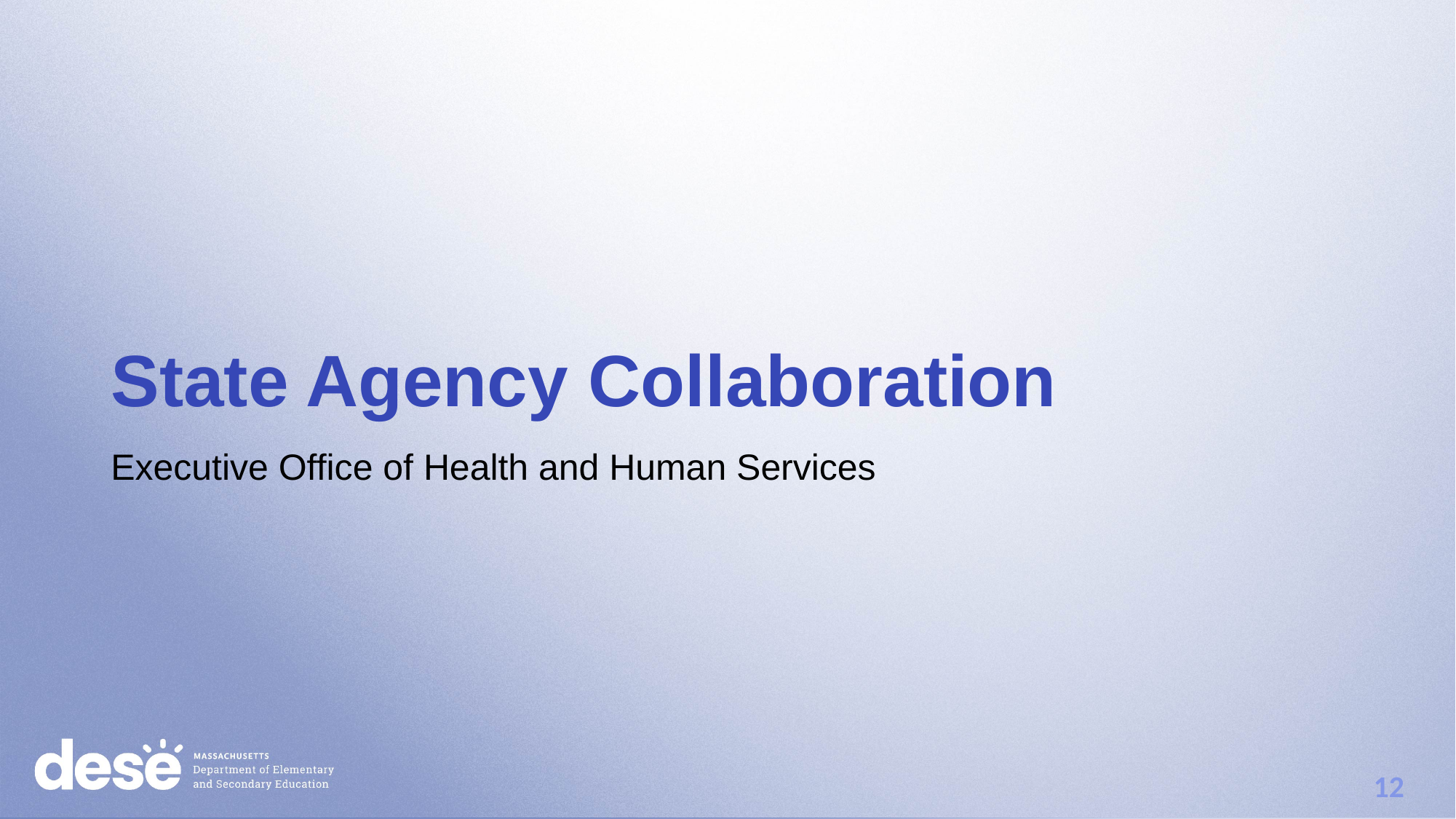

# State Agency Collaboration
Executive Office of Health and Human Services